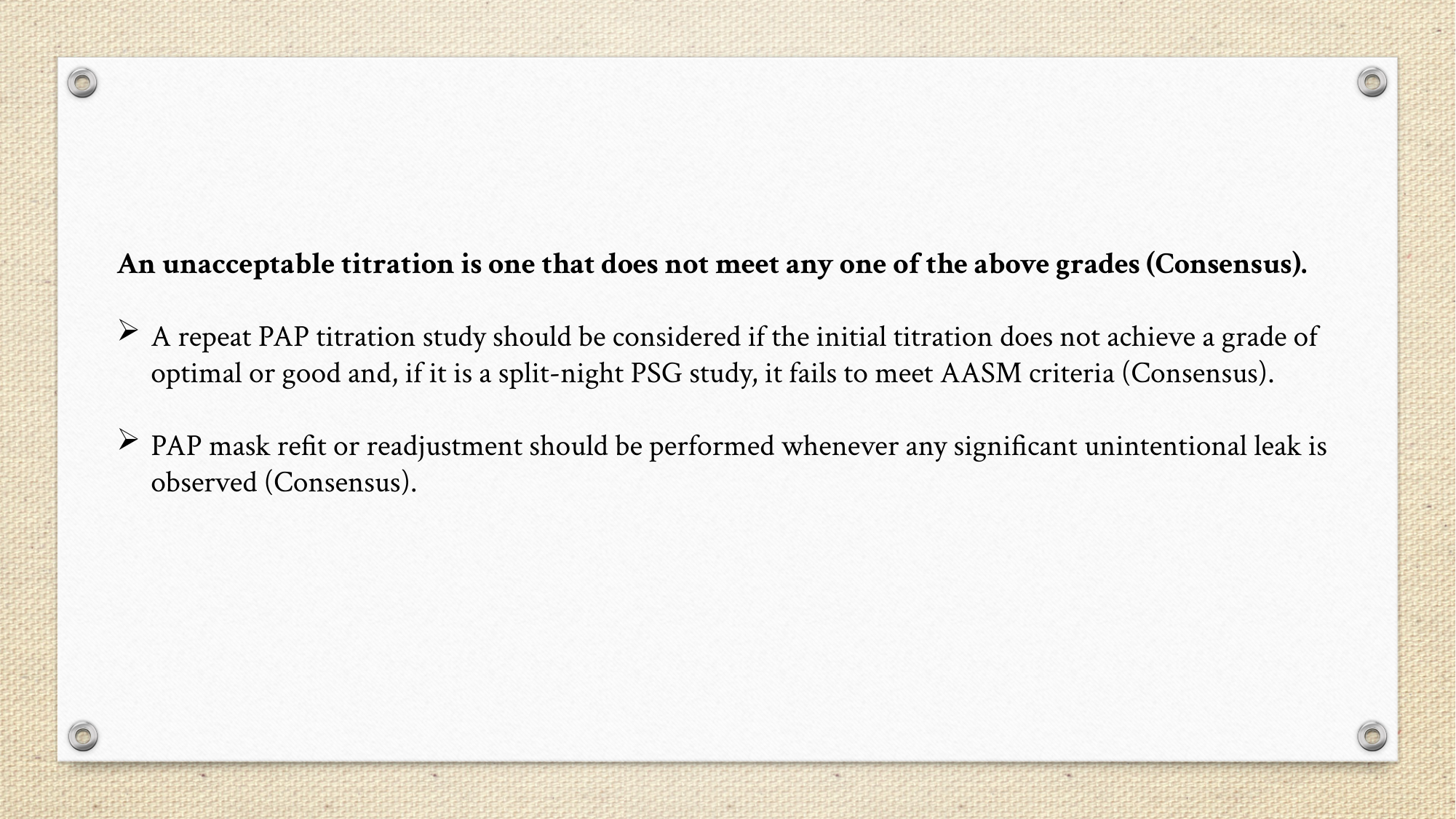

An unacceptable titration is one that does not meet any one of the above grades (Consensus).

A repeat PAP titration study should be considered if the initial titration does not achieve a grade of optimal or good and, if it is a split-night PSG study, it fails to meet AASM criteria (Consensus).

PAP mask refit or readjustment should be performed whenever any significant unintentional leak is observed (Consensus).